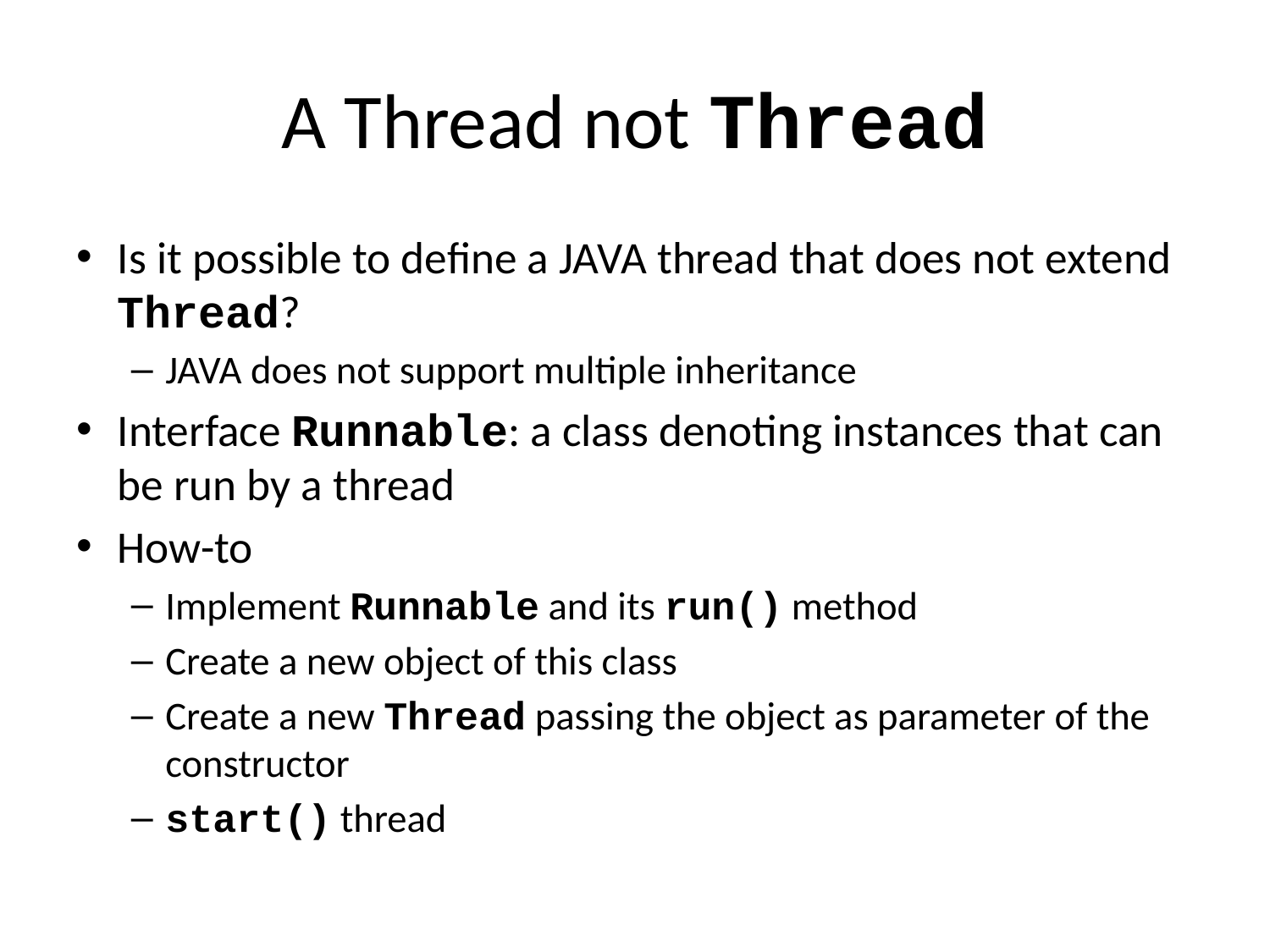

# A Thread not Thread
Is it possible to define a JAVA thread that does not extend Thread?
JAVA does not support multiple inheritance
Interface Runnable: a class denoting instances that can be run by a thread
How-to
Implement Runnable and its run() method
Create a new object of this class
Create a new Thread passing the object as parameter of the constructor
start() thread